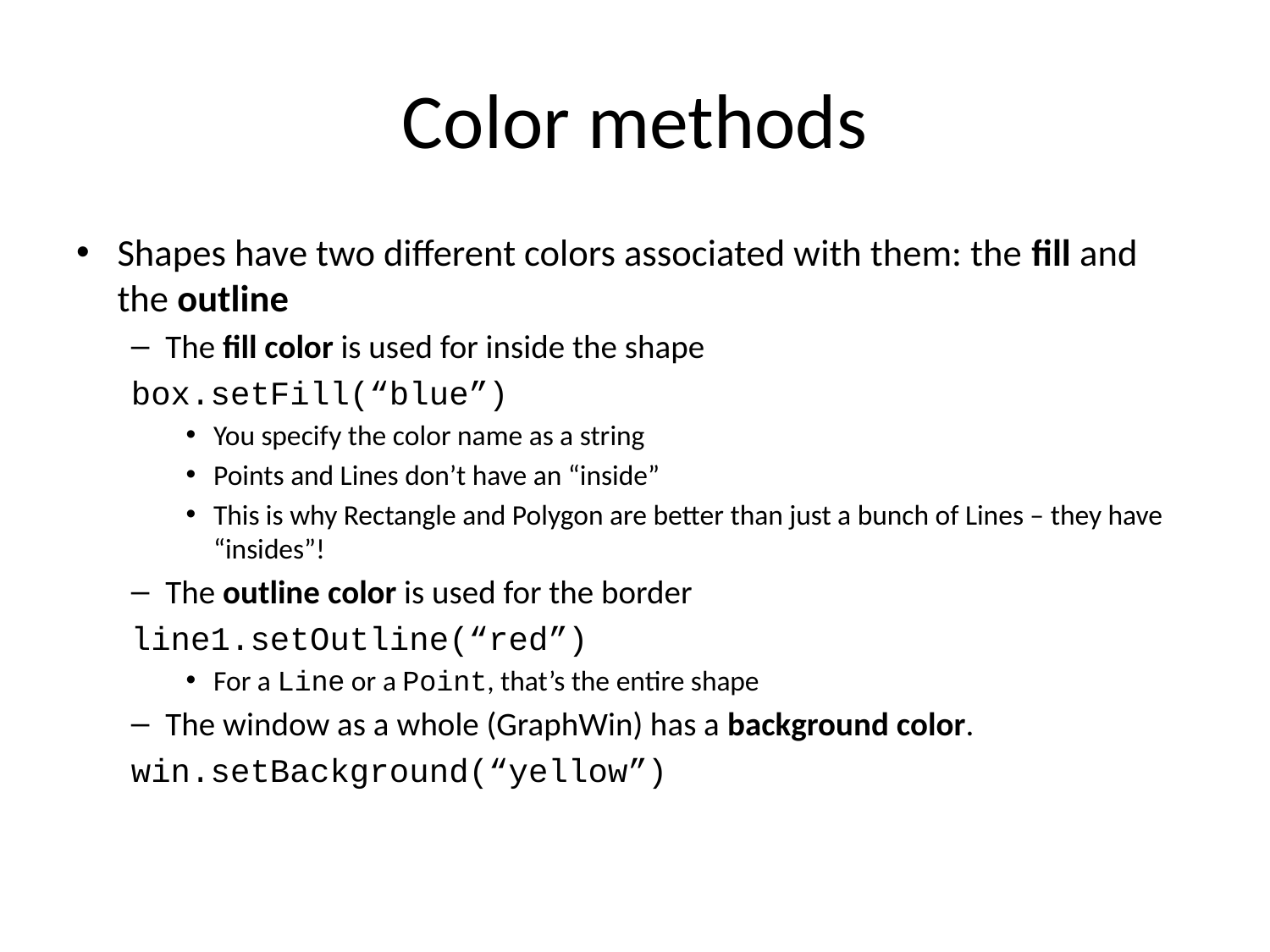

# Color methods
Shapes have two different colors associated with them: the fill and the outline
The fill color is used for inside the shape
box.setFill(“blue”)
You specify the color name as a string
Points and Lines don’t have an “inside”
This is why Rectangle and Polygon are better than just a bunch of Lines – they have “insides”!
The outline color is used for the border
	line1.setOutline(“red”)
For a Line or a Point, that’s the entire shape
The window as a whole (GraphWin) has a background color.
	win.setBackground(“yellow”)